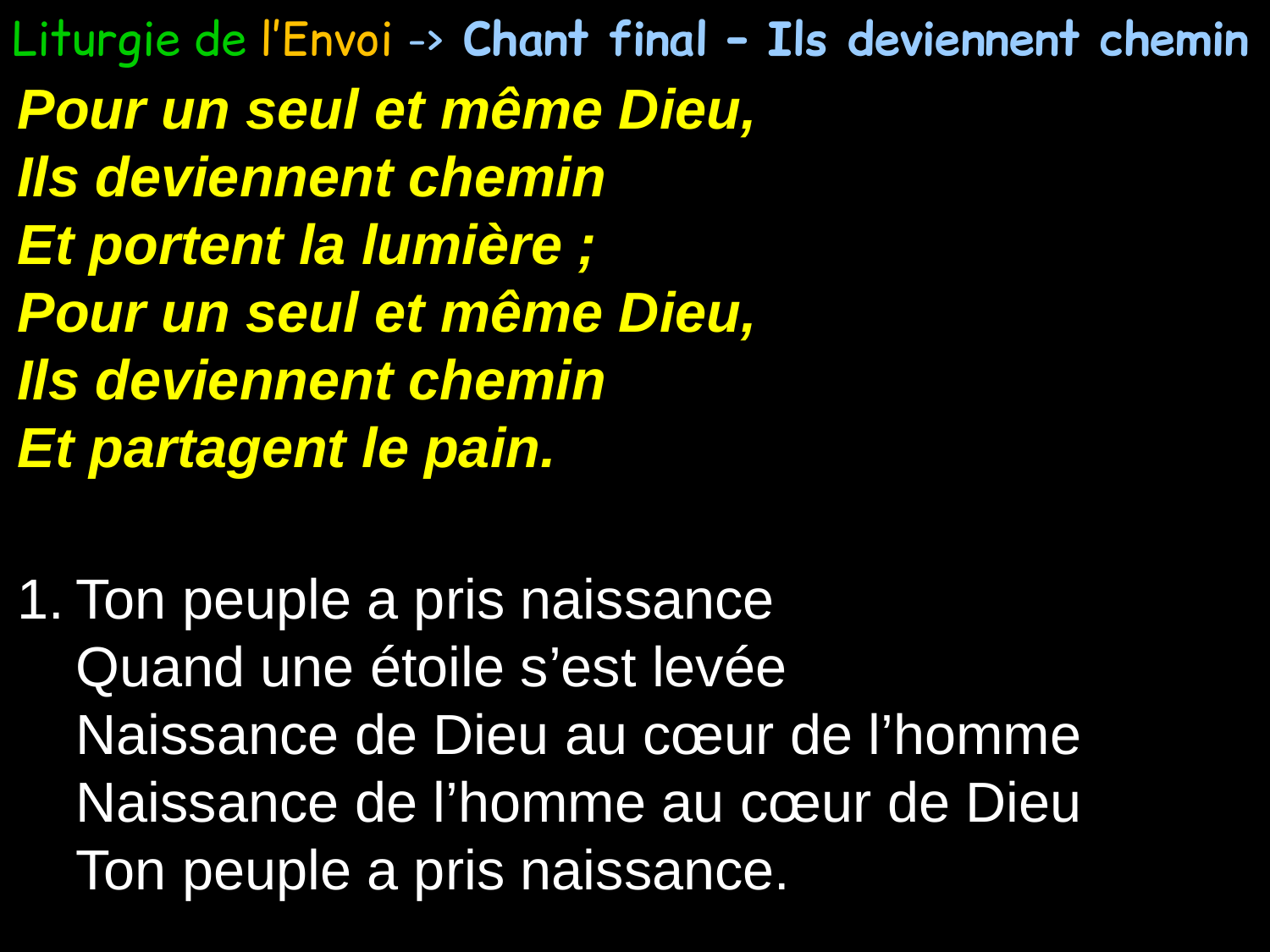

Liturgie de l’Envoi -> Chant final – Ils deviennent chemin
Pour un seul et même Dieu,
Ils deviennent chemin
Et portent la lumière ;
Pour un seul et même Dieu,
Ils deviennent chemin
Et partagent le pain.

Ton peuple a pris naissance
Quand une étoile s’est levée
Naissance de Dieu au cœur de l’homme
Naissance de l’homme au cœur de Dieu
Ton peuple a pris naissance.